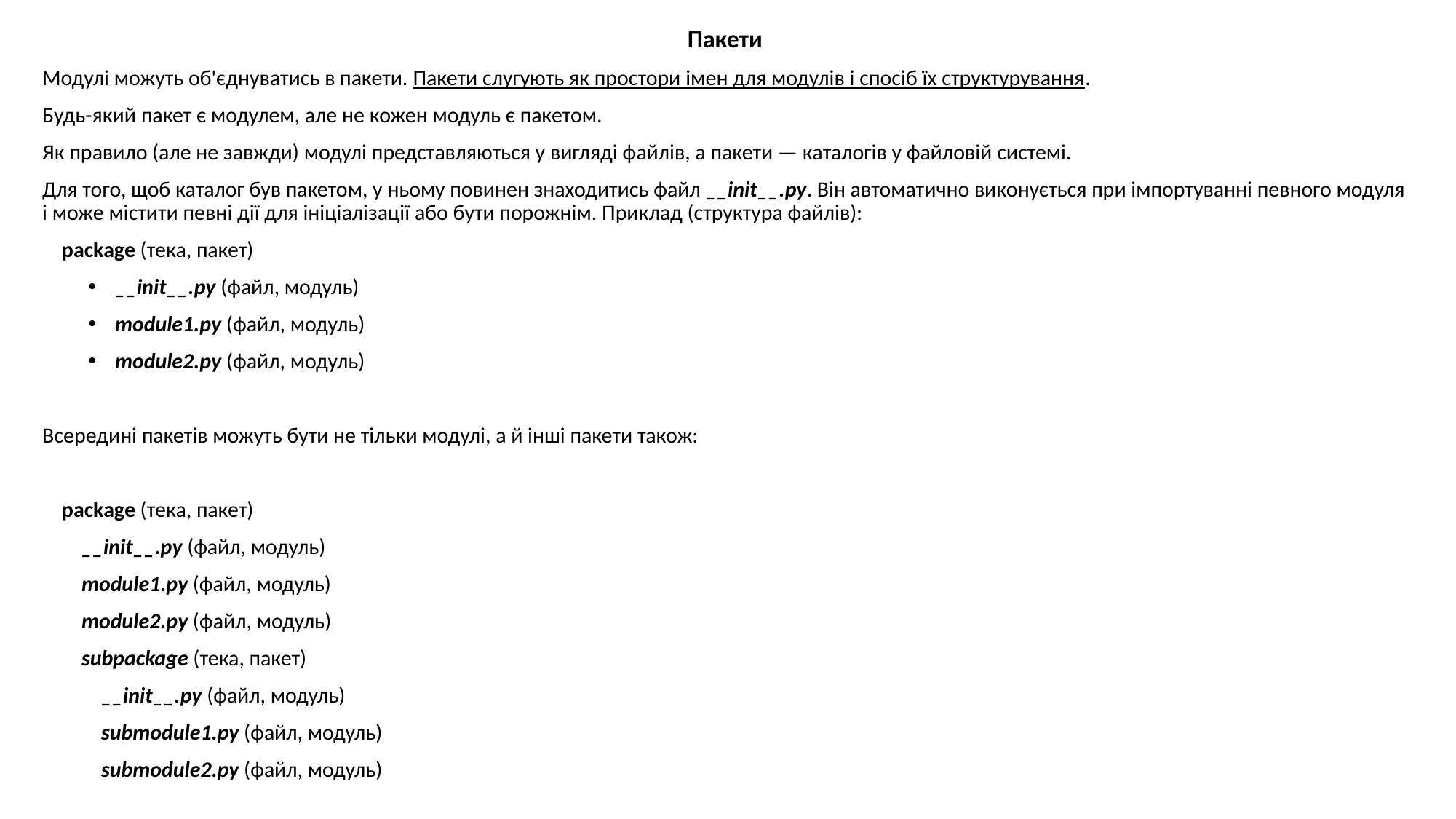

Пакети
Модулі можуть об'єднуватись в пакети. Пакети слугують як простори імен для модулів і спосіб їх структурування.
Будь-який пакет є модулем, але не кожен модуль є пакетом.
Як правило (але не завжди) модулі представляються у вигляді файлів, а пакети — каталогів у файловій системі.
Для того, щоб каталог був пакетом, у ньому повинен знаходитись файл __init__.py. Він автоматично виконується при імпортуванні певного модуля і може містити певні дії для ініціалізації або бути порожнім. Приклад (структура файлів):
    package (тека, пакет)
__init__.py (файл, модуль)
module1.py (файл, модуль)
module2.py (файл, модуль)

Всередині пакетів можуть бути не тільки модулі, а й інші пакети також:

    package (тека, пакет)
        __init__.py (файл, модуль)
        module1.py (файл, модуль)
        module2.py (файл, модуль)
        subpackage (тека, пакет)
            __init__.py (файл, модуль)
            submodule1.py (файл, модуль)
            submodule2.py (файл, модуль)